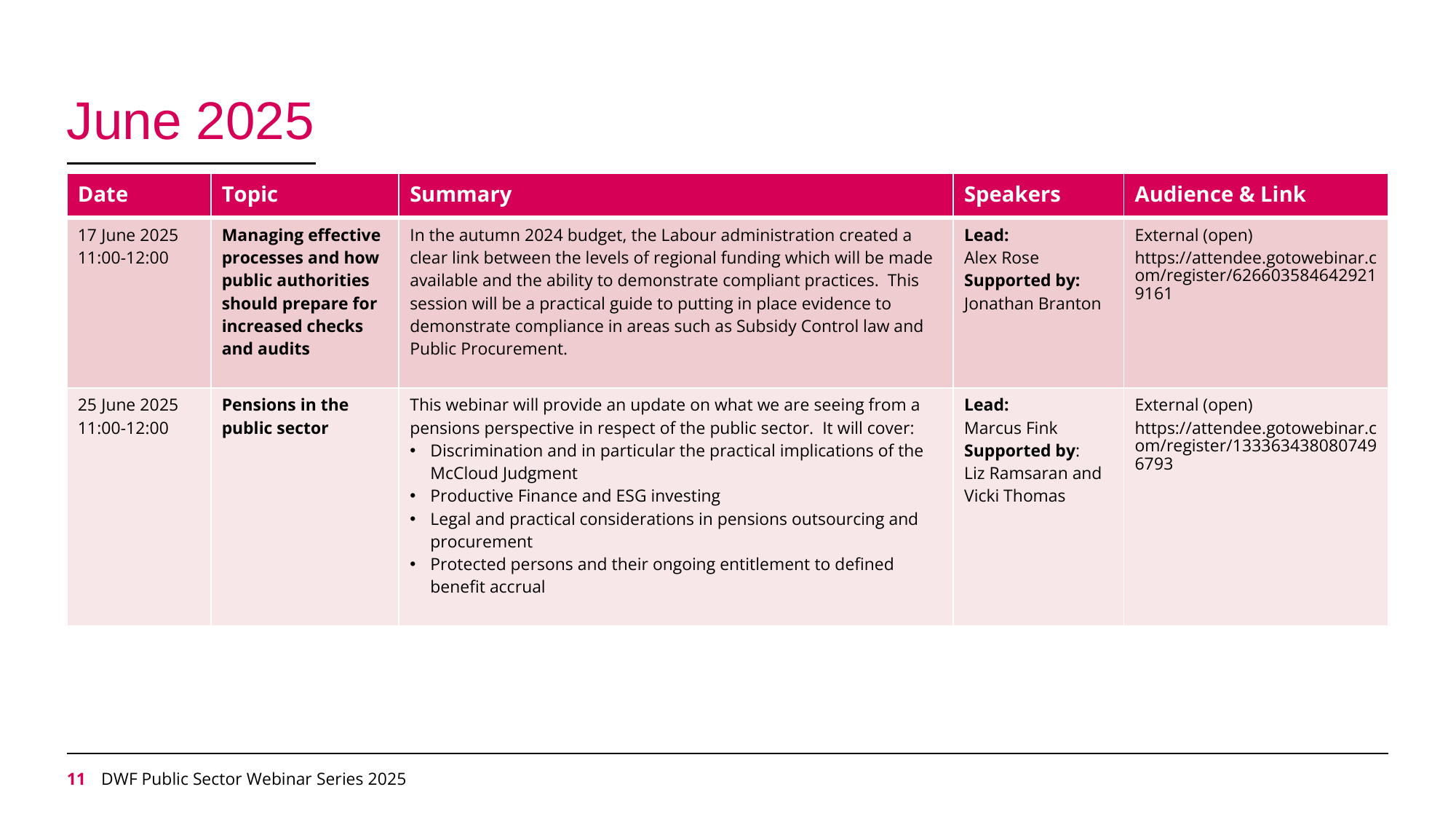

# June 2025
| Date | Topic | Summary | Speakers | Audience & Link |
| --- | --- | --- | --- | --- |
| 17 June 2025 11:00-12:00 | Managing effective processes and how public authorities should prepare for increased checks and audits | In the autumn 2024 budget, the Labour administration created a clear link between the levels of regional funding which will be made available and the ability to demonstrate compliant practices.  This session will be a practical guide to putting in place evidence to demonstrate compliance in areas such as Subsidy Control law and Public Procurement. | Lead: Alex Rose Supported by: Jonathan Branton | External (open) https://attendee.gotowebinar.com/register/6266035846429219161 |
| 25 June 2025 11:00-12:00 | Pensions in the public sector | This webinar will provide an update on what we are seeing from a pensions perspective in respect of the public sector. It will cover: Discrimination and in particular the practical implications of the McCloud Judgment Productive Finance and ESG investing Legal and practical considerations in pensions outsourcing and procurement Protected persons and their ongoing entitlement to defined benefit accrual | Lead: Marcus Fink Supported by: Liz Ramsaran and Vicki Thomas | External (open) https://attendee.gotowebinar.com/register/1333634380807496793 |
11
DWF Public Sector Webinar Series 2025